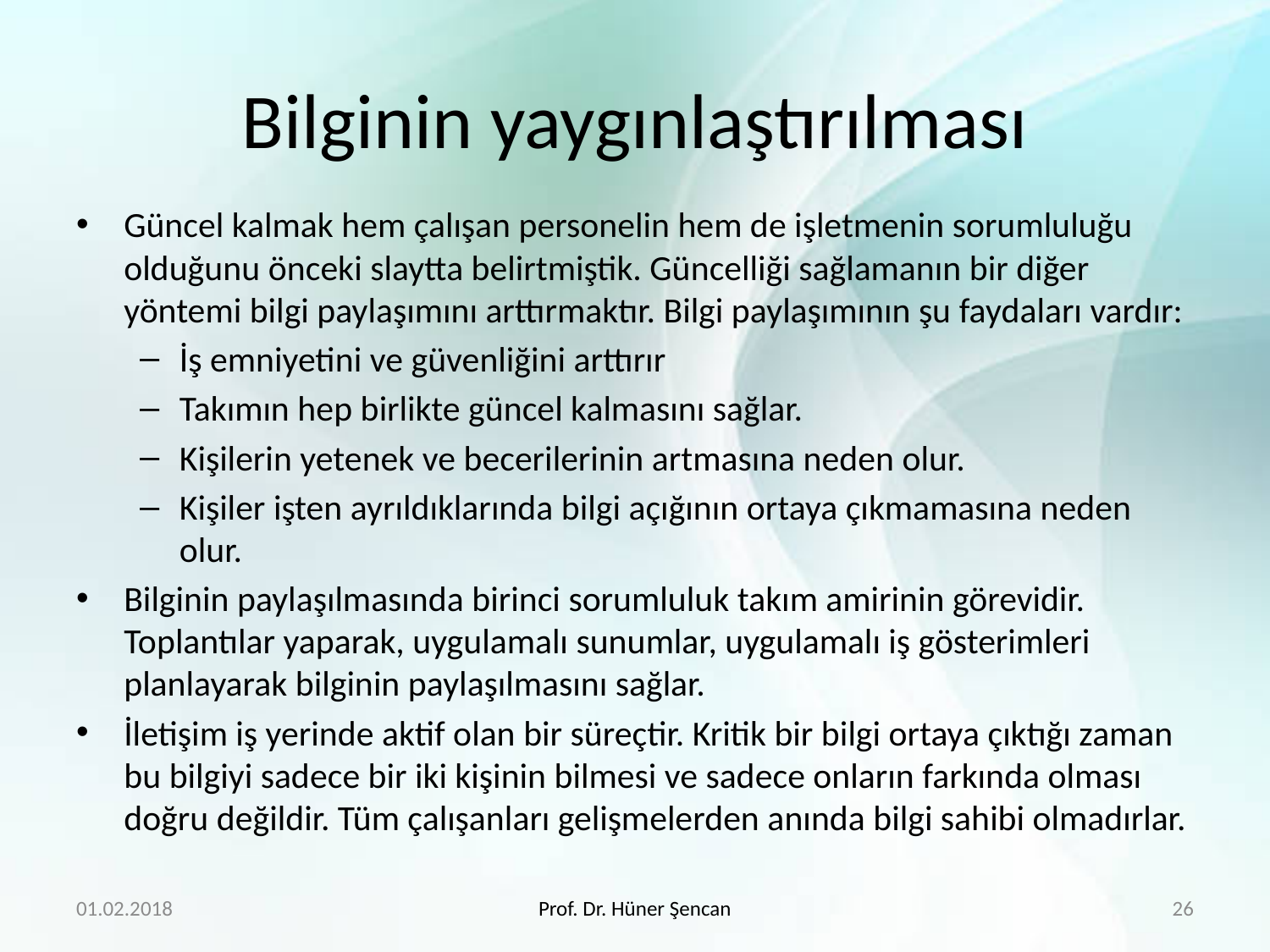

# Bilginin yaygınlaştırılması
Güncel kalmak hem çalışan personelin hem de işletmenin sorumluluğu olduğunu önceki slaytta belirtmiştik. Güncelliği sağlamanın bir diğer yöntemi bilgi paylaşımını arttırmaktır. Bilgi paylaşımının şu faydaları vardır:
İş emniyetini ve güvenliğini arttırır
Takımın hep birlikte güncel kalmasını sağlar.
Kişilerin yetenek ve becerilerinin artmasına neden olur.
Kişiler işten ayrıldıklarında bilgi açığının ortaya çıkmamasına neden olur.
Bilginin paylaşılmasında birinci sorumluluk takım amirinin görevidir. Toplantılar yaparak, uygulamalı sunumlar, uygulamalı iş gösterimleri planlayarak bilginin paylaşılmasını sağlar.
İletişim iş yerinde aktif olan bir süreçtir. Kritik bir bilgi ortaya çıktığı zaman bu bilgiyi sadece bir iki kişinin bilmesi ve sadece onların farkında olması doğru değildir. Tüm çalışanları gelişmelerden anında bilgi sahibi olmadırlar.
01.02.2018
Prof. Dr. Hüner Şencan
26